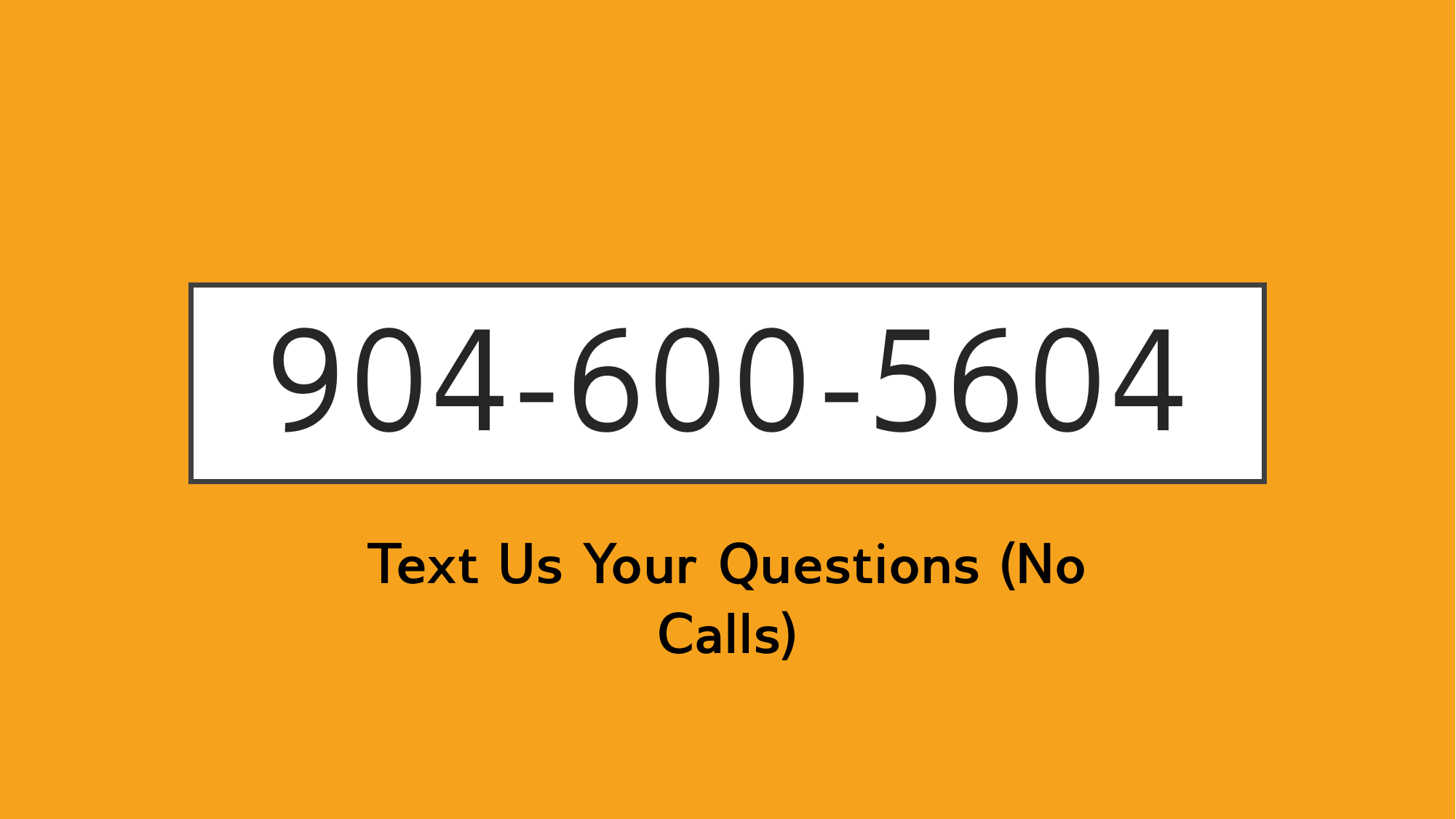

# 904-600-5604
Text Us Your Questions (No Calls)